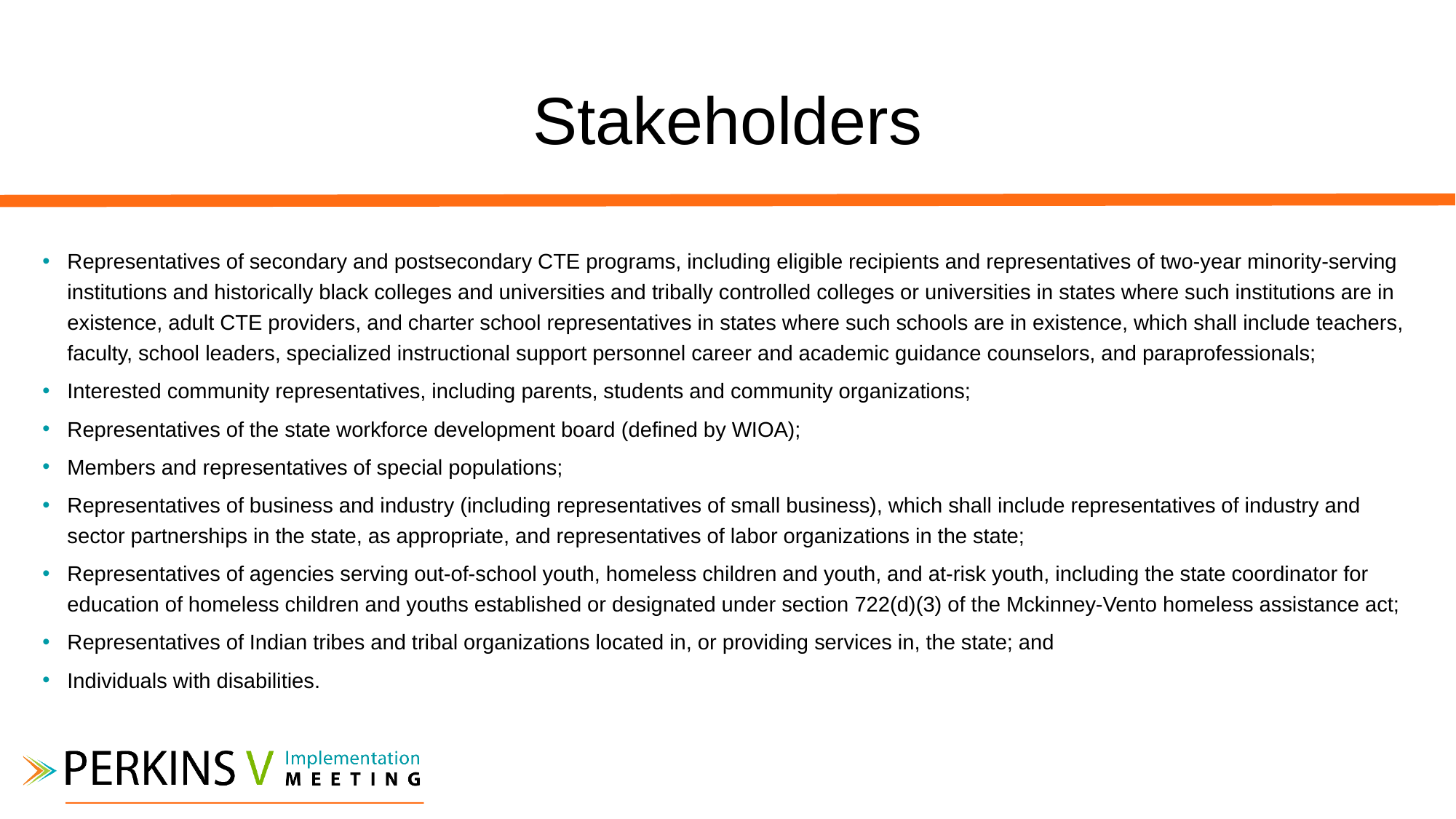

# Stakeholders
Representatives of secondary and postsecondary CTE programs, including eligible recipients and representatives of two-year minority-serving institutions and historically black colleges and universities and tribally controlled colleges or universities in states where such institutions are in existence, adult CTE providers, and charter school representatives in states where such schools are in existence, which shall include teachers, faculty, school leaders, specialized instructional support personnel career and academic guidance counselors, and paraprofessionals;
Interested community representatives, including parents, students and community organizations;
Representatives of the state workforce development board (defined by WIOA);
Members and representatives of special populations;
Representatives of business and industry (including representatives of small business), which shall include representatives of industry and sector partnerships in the state, as appropriate, and representatives of labor organizations in the state;
Representatives of agencies serving out-of-school youth, homeless children and youth, and at-risk youth, including the state coordinator for education of homeless children and youths established or designated under section 722(d)(3) of the Mckinney-Vento homeless assistance act;
Representatives of Indian tribes and tribal organizations located in, or providing services in, the state; and
Individuals with disabilities.